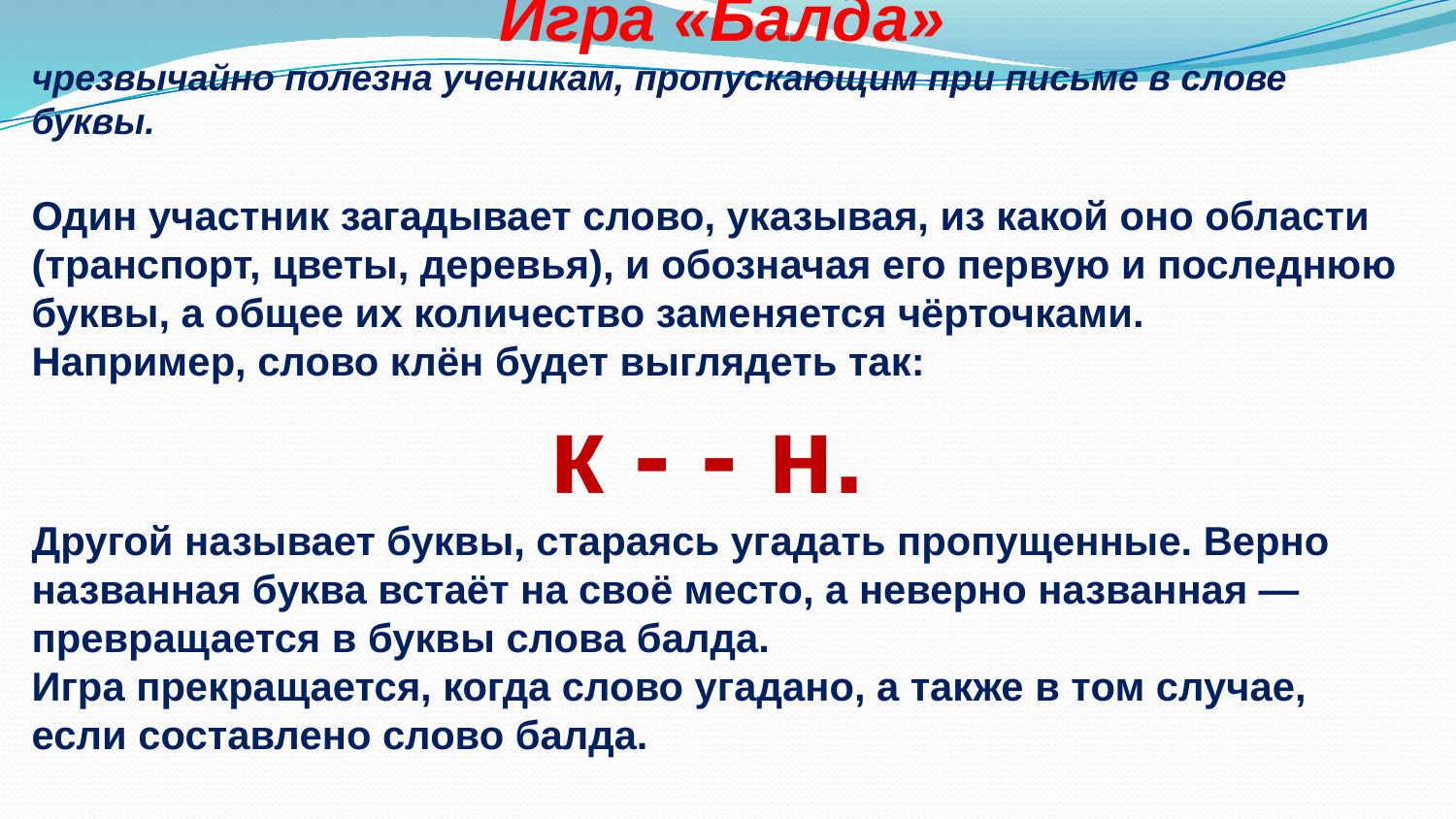

Игра «Балда»
чрезвычайно полезна ученикам, пропускающим при письме в слове буквы.

Один участник загадывает слово, указывая, из какой оно области (транспорт, цветы, деревья), и обозначая его первую и последнюю буквы, а общее их количество заменяется чёрточками.
Например, слово клён будет выглядеть так:
к - - н.
Другой называет буквы, стараясь угадать пропущенные. Верно названная буква встаёт на своё место, а неверно названная — превращается в буквы слова балда.
Игра прекращается, когда слово угадано, а также в том случае, если составлено слово балда.